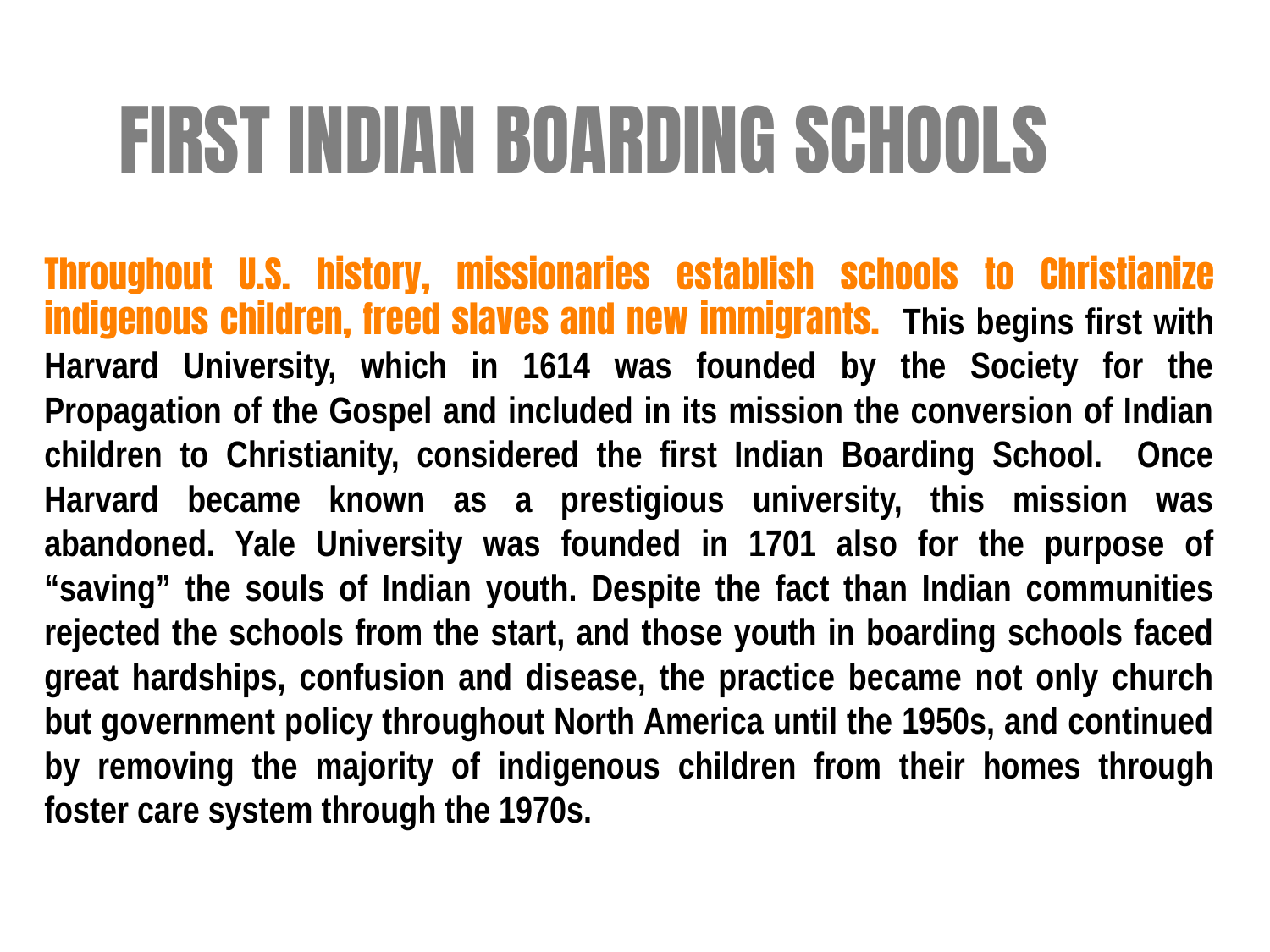

# FIRST INDIAN BOARDING SCHOOLS

Throughout U.S. history, missionaries establish schools to Christianize indigenous children, freed slaves and new immigrants.  This begins first with Harvard University, which in 1614 was founded by the Society for the Propagation of the Gospel and included in its mission the conversion of Indian children to Christianity, considered the first Indian Boarding School.  Once Harvard became known as a prestigious university, this mission was abandoned. Yale University was founded in 1701 also for the purpose of “saving” the souls of Indian youth. Despite the fact than Indian communities rejected the schools from the start, and those youth in boarding schools faced great hardships, confusion and disease, the practice became not only church but government policy throughout North America until the 1950s, and continued by removing the majority of indigenous children from their homes through foster care system through the 1970s.